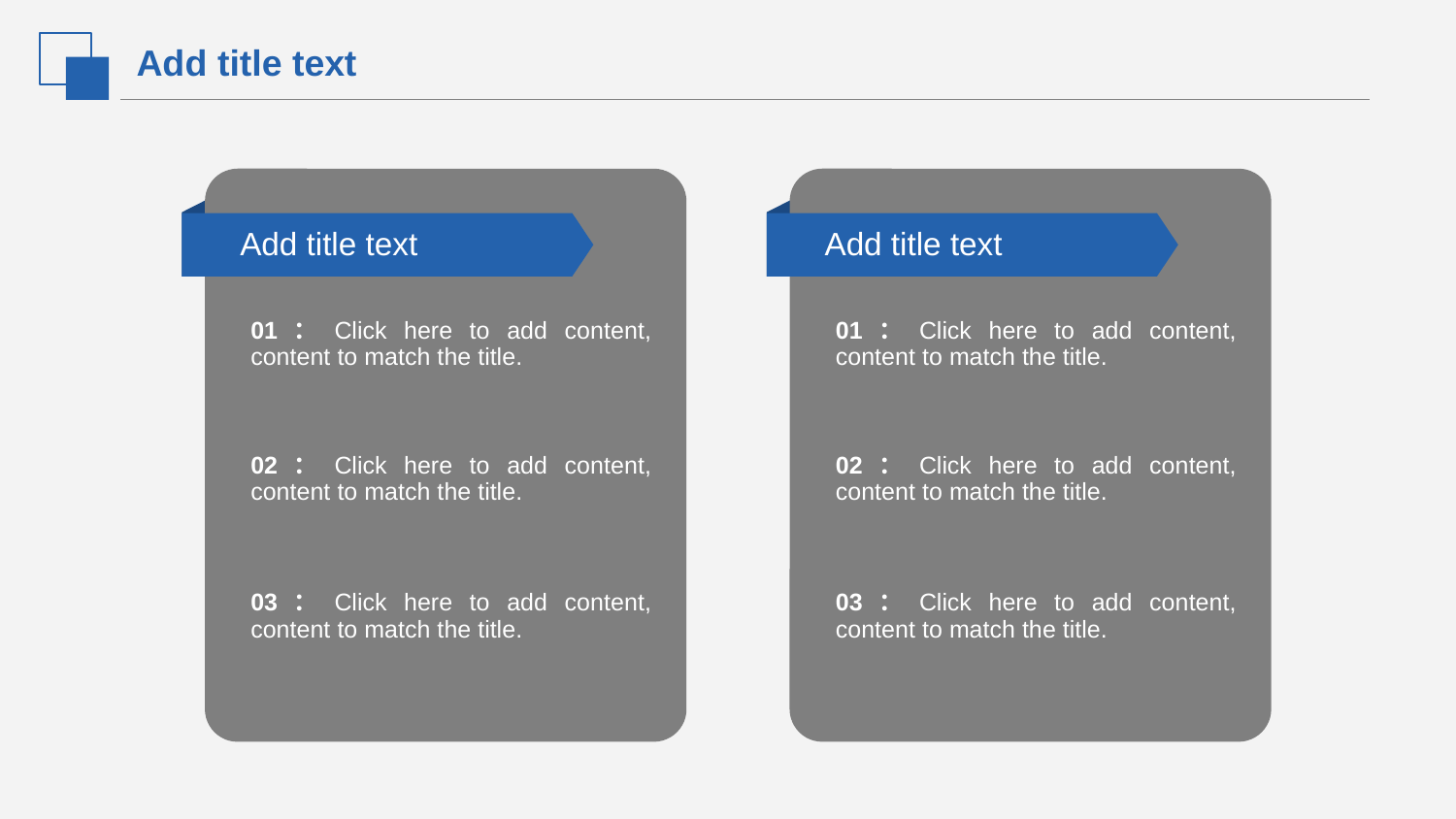

Add title text

Add title text
Add title text
01：Click here to add content, content to match the title.
01：Click here to add content, content to match the title.
02：Click here to add content, content to match the title.
02：Click here to add content, content to match the title.
03：Click here to add content, content to match the title.
03：Click here to add content, content to match the title.